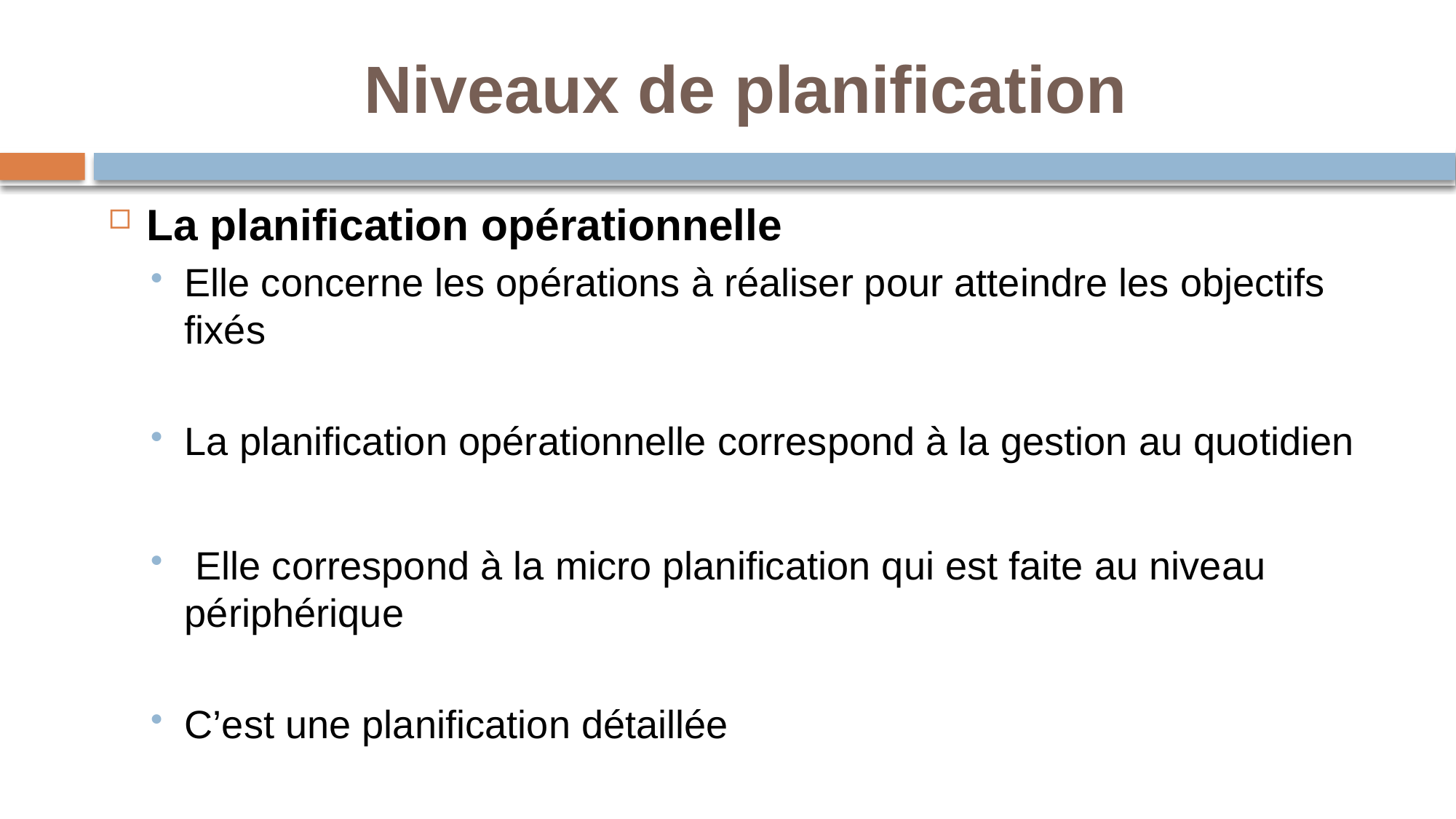

# Niveaux de planification
La planification opérationnelle
Elle concerne les opérations à réaliser pour atteindre les objectifs fixés

La planification opérationnelle correspond à la gestion au quotidien

 Elle correspond à la micro planification qui est faite au niveau périphérique

C’est une planification détaillée